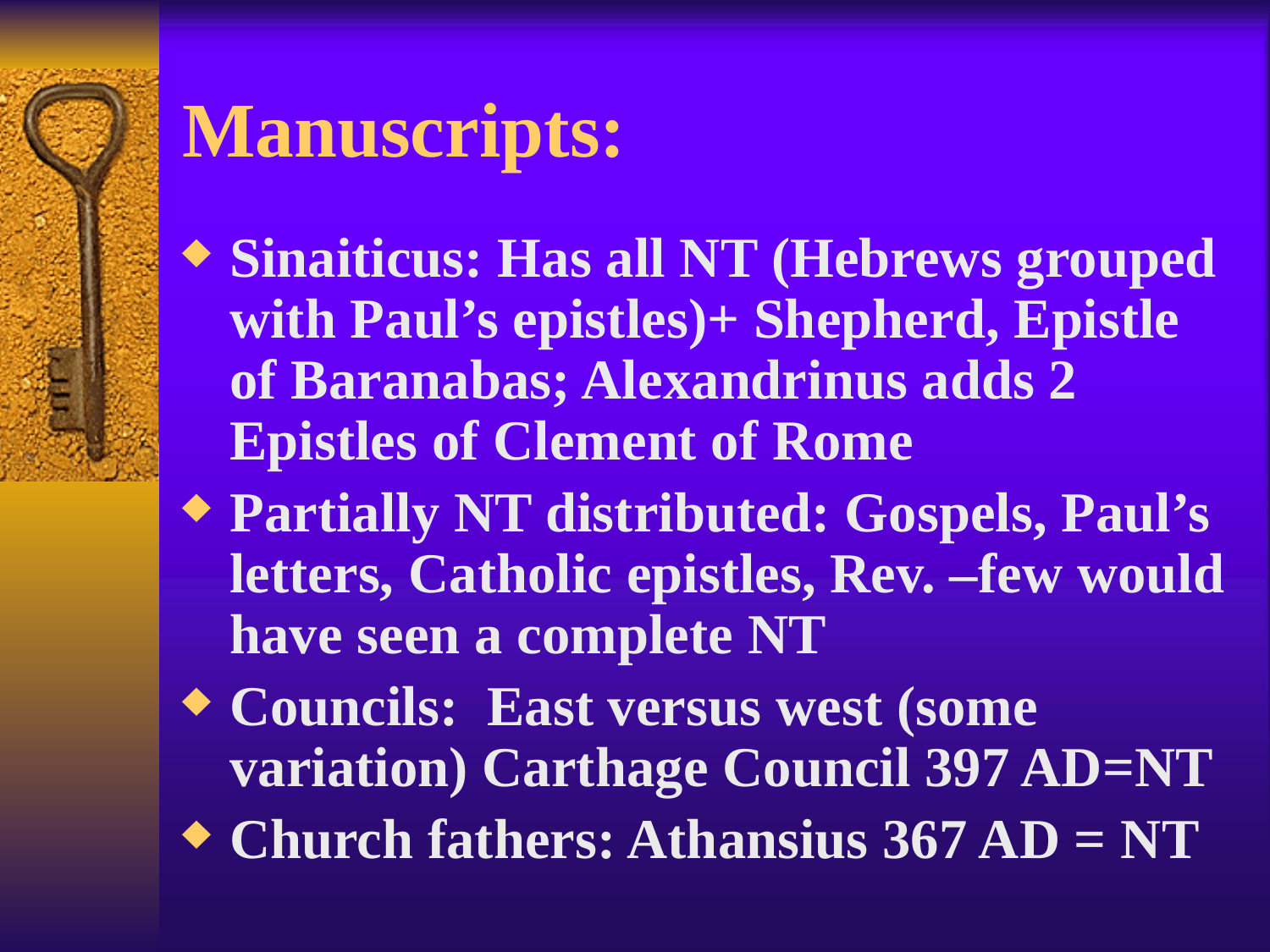

# Manuscripts:
Sinaiticus: Has all NT (Hebrews grouped with Paul’s epistles)+ Shepherd, Epistle of Baranabas; Alexandrinus adds 2 Epistles of Clement of Rome
Partially NT distributed: Gospels, Paul’s letters, Catholic epistles, Rev. –few would have seen a complete NT
Councils:  East versus west (some variation) Carthage Council 397 AD=NT
Church fathers: Athansius 367 AD = NT